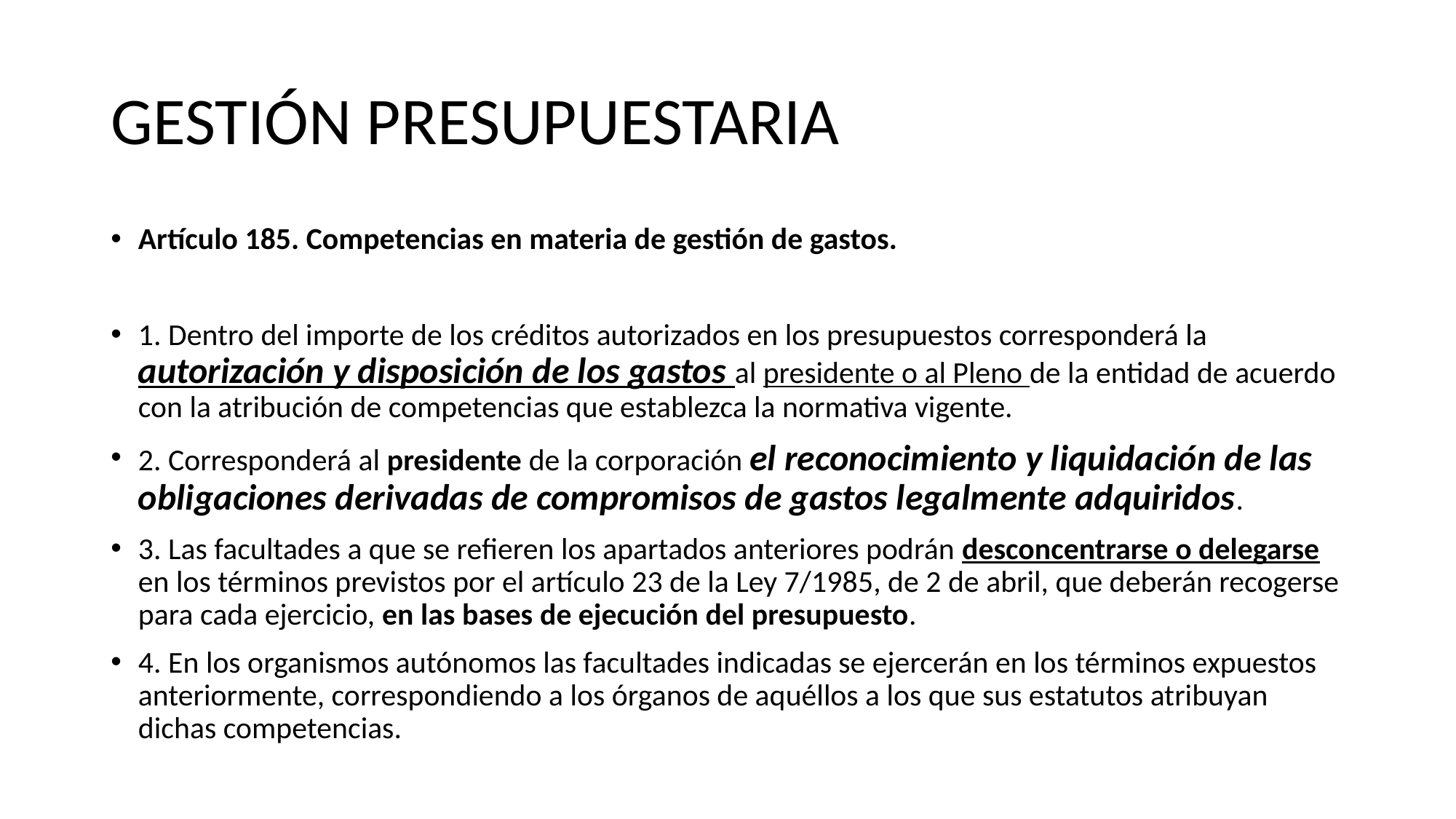

# GESTIÓN PRESUPUESTARIA
Artículo 185. Competencias en materia de gestión de gastos.

1. Dentro del importe de los créditos autorizados en los presupuestos corresponderá la autorización y disposición de los gastos al presidente o al Pleno de la entidad de acuerdo con la atribución de competencias que establezca la normativa vigente.
2. Corresponderá al presidente de la corporación el reconocimiento y liquidación de las obligaciones derivadas de compromisos de gastos legalmente adquiridos.
3. Las facultades a que se refieren los apartados anteriores podrán desconcentrarse o delegarse en los términos previstos por el artículo 23 de la Ley 7/1985, de 2 de abril, que deberán recogerse para cada ejercicio, en las bases de ejecución del presupuesto.
4. En los organismos autónomos las facultades indicadas se ejercerán en los términos expuestos anteriormente, correspondiendo a los órganos de aquéllos a los que sus estatutos atribuyan dichas competencias.